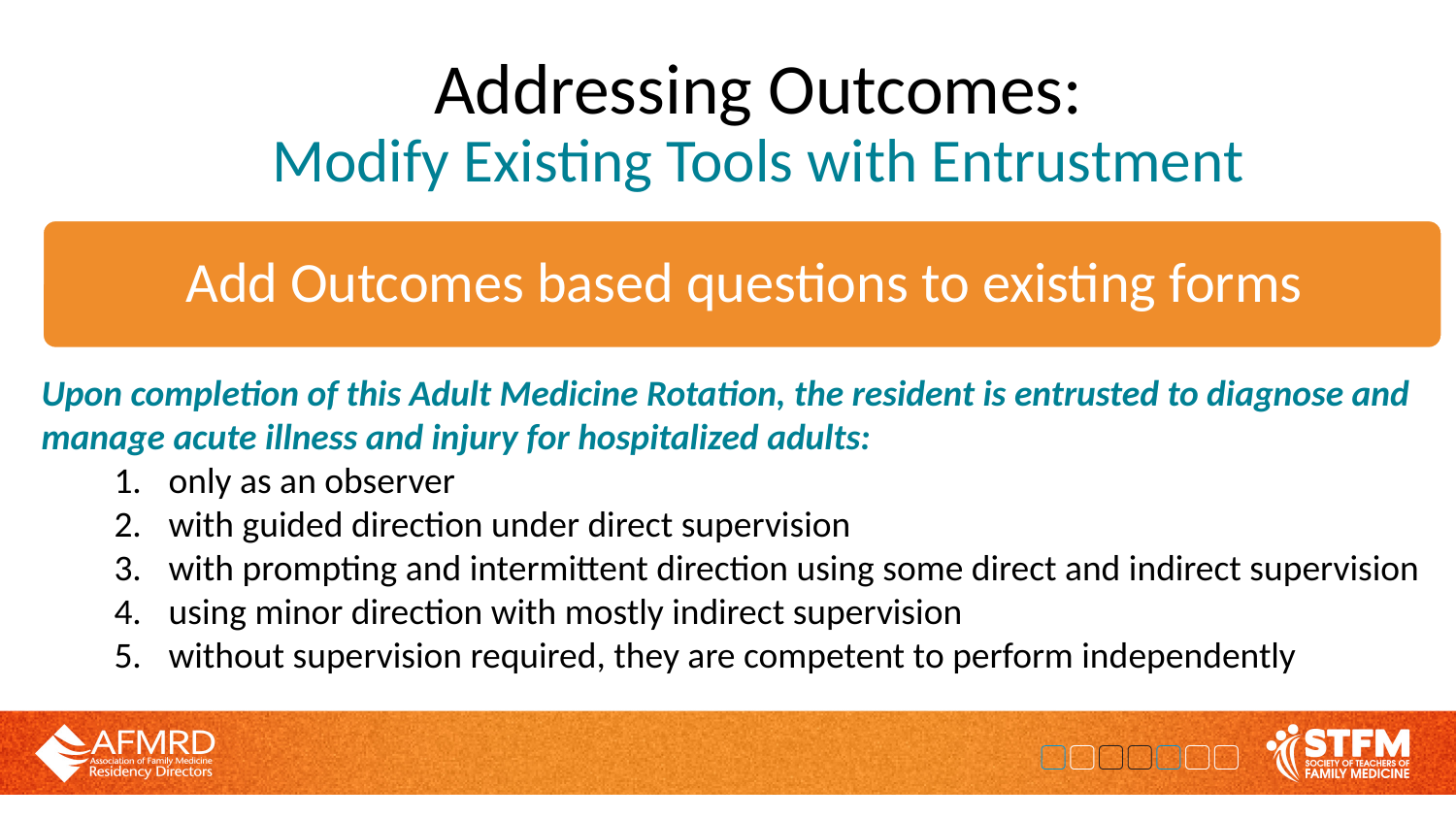

# Addressing Outcomes: Modify Existing Tools with Entrustment
Add Outcomes based questions to existing forms
Upon completion of this Adult Medicine Rotation, the resident is entrusted to diagnose and manage acute illness and injury for hospitalized adults:
only as an observer
with guided direction under direct supervision
with prompting and intermittent direction using some direct and indirect supervision
using minor direction with mostly indirect supervision
without supervision required, they are competent to perform independently